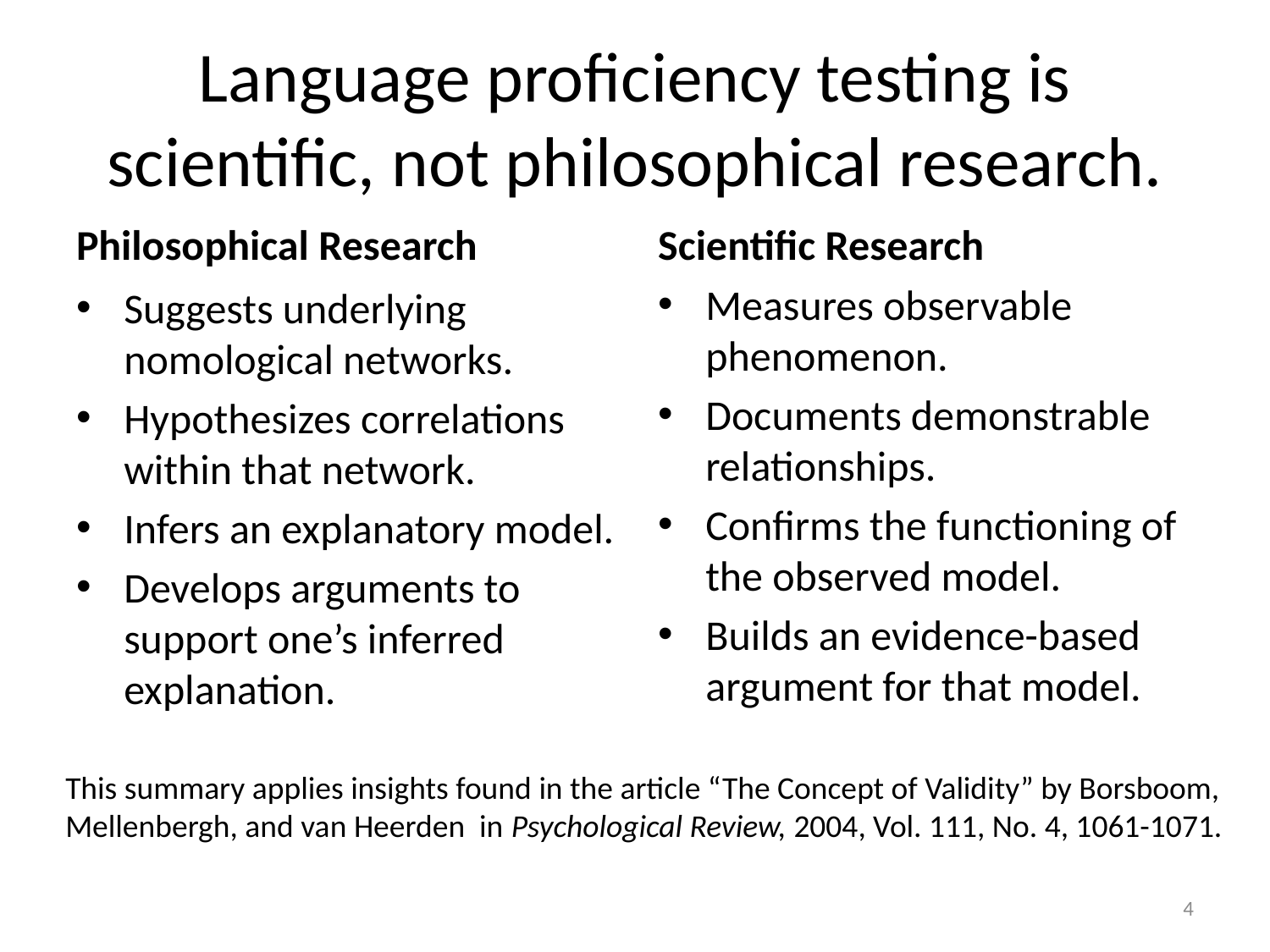

# Language proficiency testing is scientific, not philosophical research.
Philosophical Research
Scientific Research
Measures observable phenomenon.
Documents demonstrable relationships.
Confirms the functioning of the observed model.
Builds an evidence-based argument for that model.
Suggests underlying nomological networks.
Hypothesizes correlations within that network.
Infers an explanatory model.
Develops arguments to support one’s inferred explanation.
This summary applies insights found in the article “The Concept of Validity” by Borsboom, Mellenbergh, and van Heerden  in Psychological Review, 2004, Vol. 111, No. 4, 1061-1071.

4